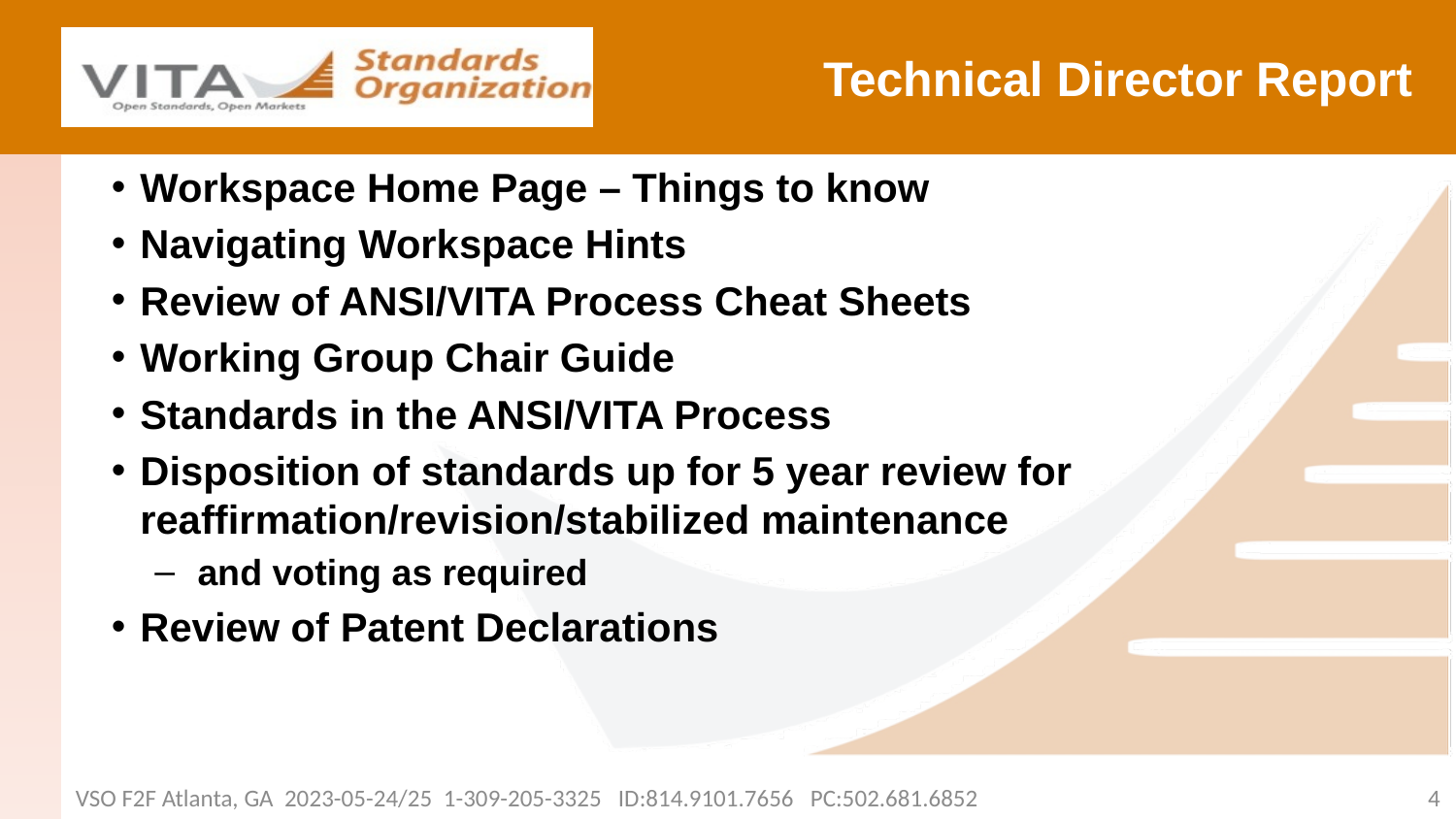

# Technical Director Report
Workspace Home Page – Things to know
Navigating Workspace Hints
Review of ANSI/VITA Process Cheat Sheets
Working Group Chair Guide
Standards in the ANSI/VITA Process
Disposition of standards up for 5 year review for reaffirmation/revision/stabilized maintenance
and voting as required
Review of Patent Declarations
VSO F2F Atlanta, GA  2023-05-24/25  1-309-205-3325   ID:814.9101.7656   PC:502.681.6852
4